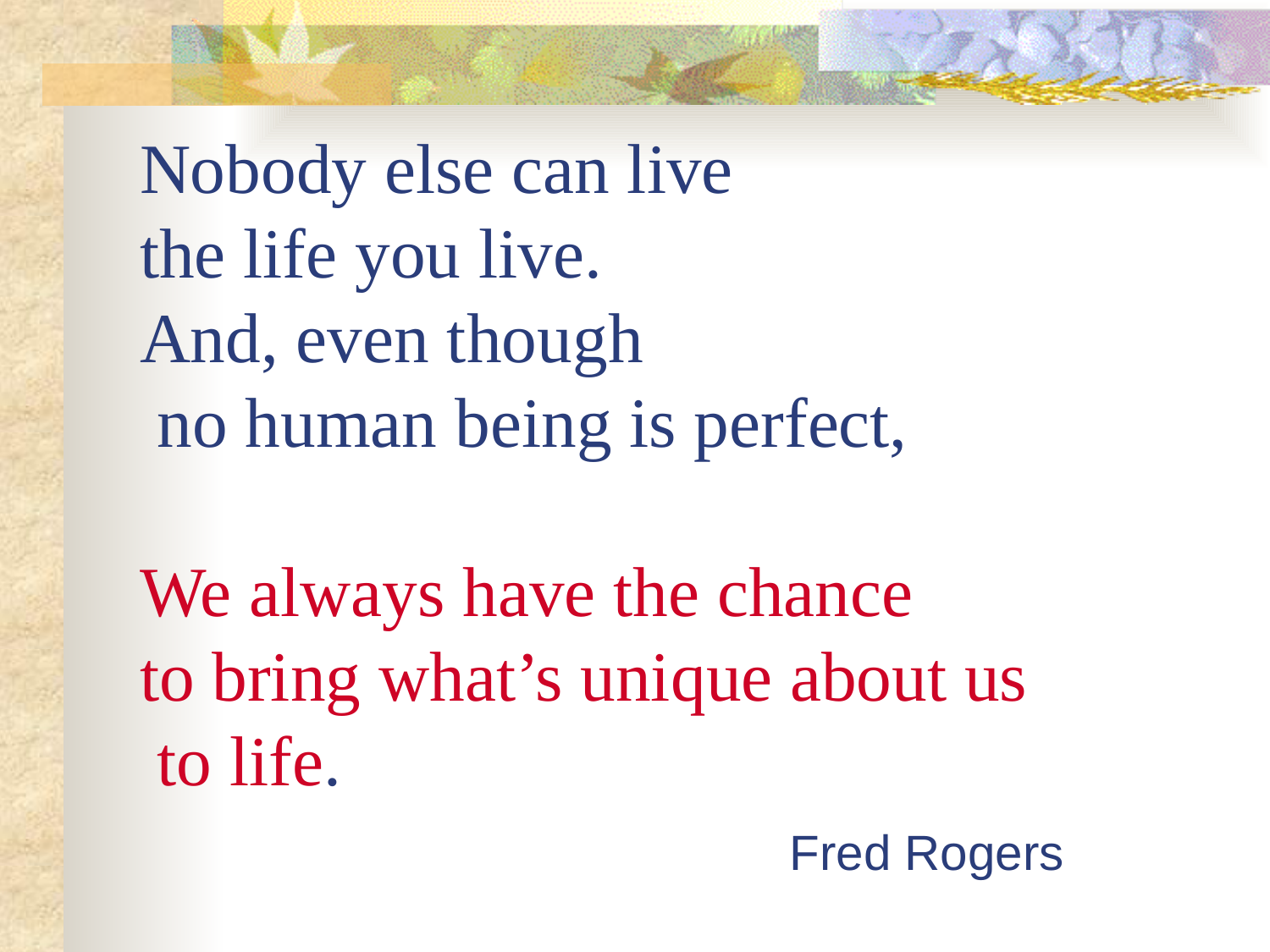

# Nobody else can live the life you live. And, even though no human being is perfect, We always have the chance to bring what’s unique about us to life. Fred Rogers